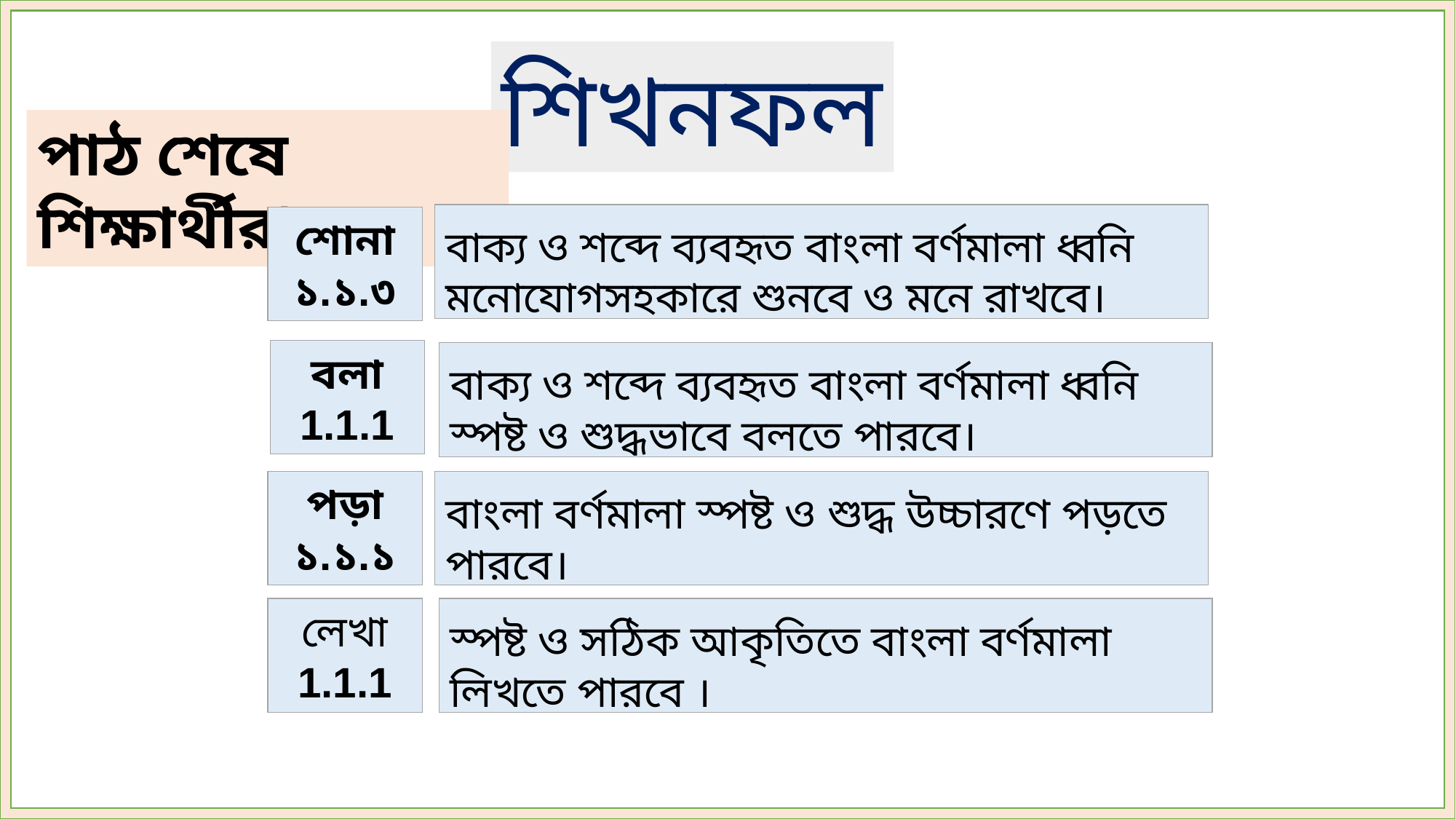

শিখনফল
পাঠ শেষে শিক্ষার্থীরা…

বাক্য ও শব্দে ব্যবহৃত বাংলা বর্ণমালা ধ্বনি
মনোযোগসহকারে শুনবে ও মনে রাখবে।

শোনা ১.১.৩
বলা
1.1.1

বাক্য ও শব্দে ব্যবহৃত বাংলা বর্ণমালা ধ্বনি স্পষ্ট ও শুদ্ধভাবে বলতে পারবে।

পড়া
১.১.১

বাংলা বর্ণমালা স্পষ্ট ও শুদ্ধ উচ্চারণে পড়তে পারবে।

লেখা
1.1.1

স্পষ্ট ও সঠিক আকৃতিতে বাংলা বর্ণমালা লিখতে পারবে ।